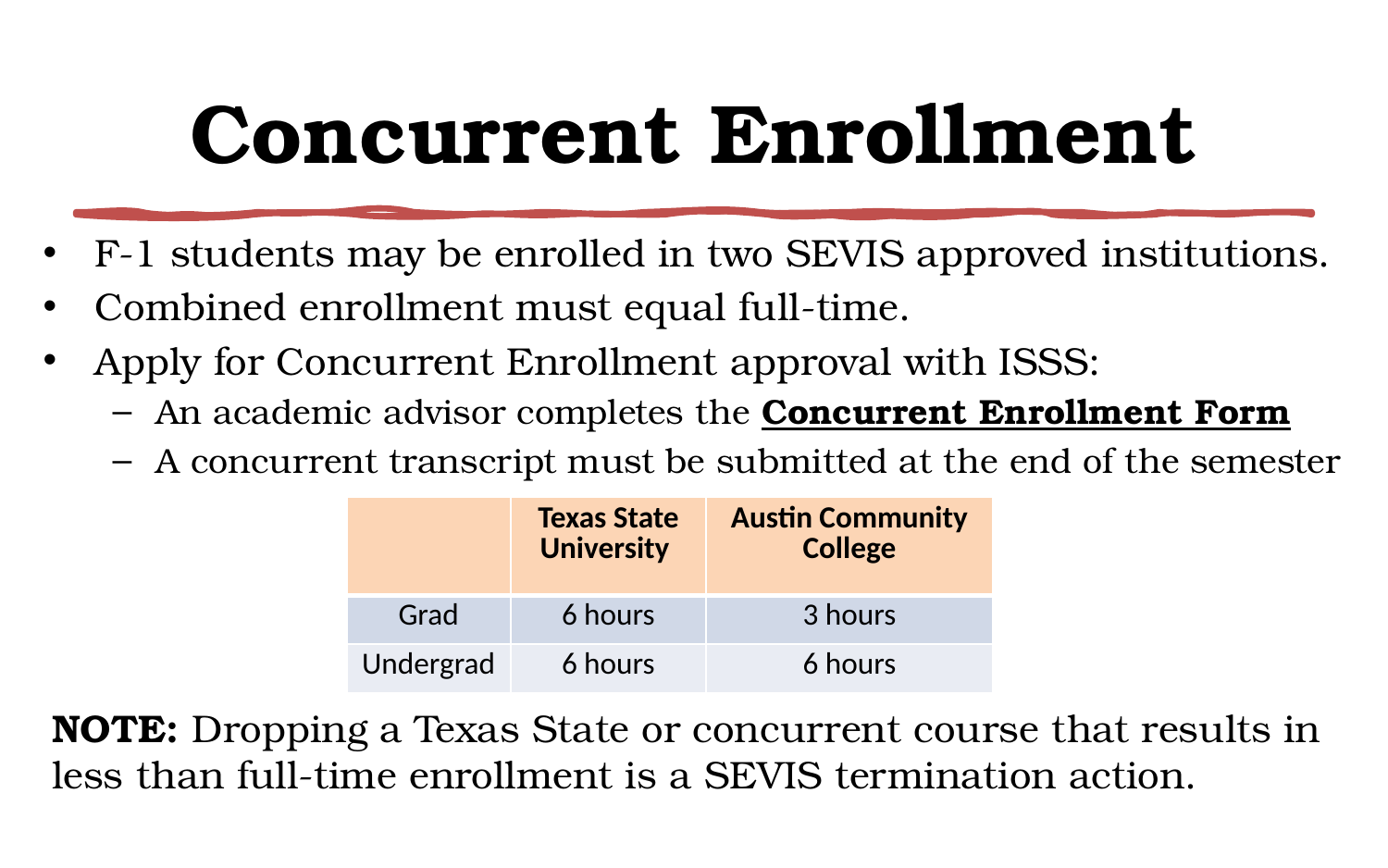

# Concurrent Enrollment

F-1 students may be enrolled in two SEVIS approved institutions.
Combined enrollment must equal full-time.
Apply for Concurrent Enrollment approval with ISSS:
An academic advisor completes the Concurrent Enrollment Form
A concurrent transcript must be submitted at the end of the semester

NOTE: Dropping a Texas State or concurrent course that results in less than full-time enrollment is a SEVIS termination action.
|  | Texas State University | Austin Community College |
| --- | --- | --- |
| Grad | 6 hours | 3 hours |
| Undergrad | 6 hours | 6 hours |